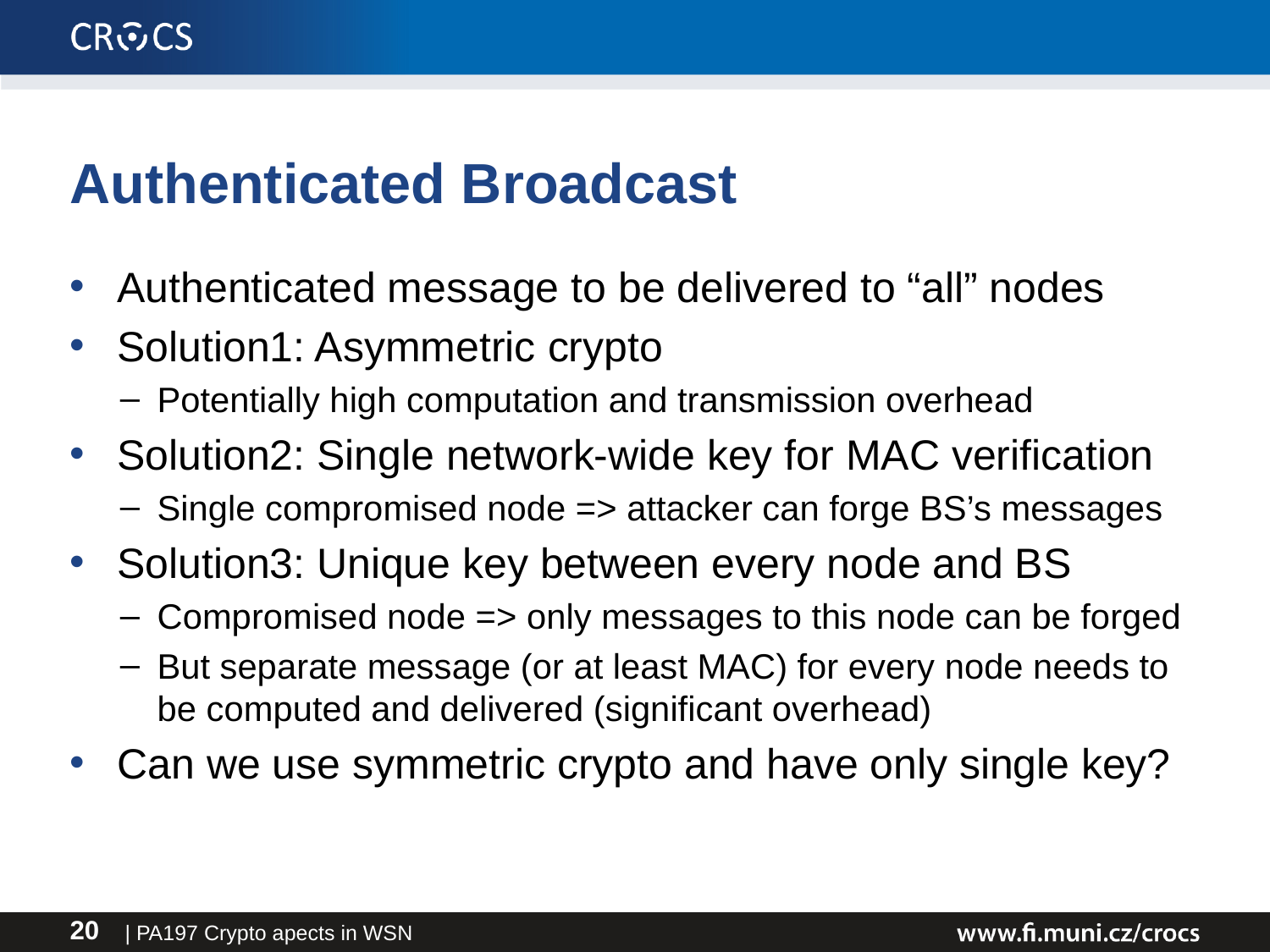

# Authenticated Broadcast
Authenticated message to be delivered to “all” nodes
Solution1: Asymmetric crypto
Potentially high computation and transmission overhead
Solution2: Single network-wide key for MAC verification
Single compromised node => attacker can forge BS’s messages
Solution3: Unique key between every node and BS
Compromised node => only messages to this node can be forged
But separate message (or at least MAC) for every node needs to be computed and delivered (significant overhead)
Can we use symmetric crypto and have only single key?
| PA197 Crypto apects in WSN
20